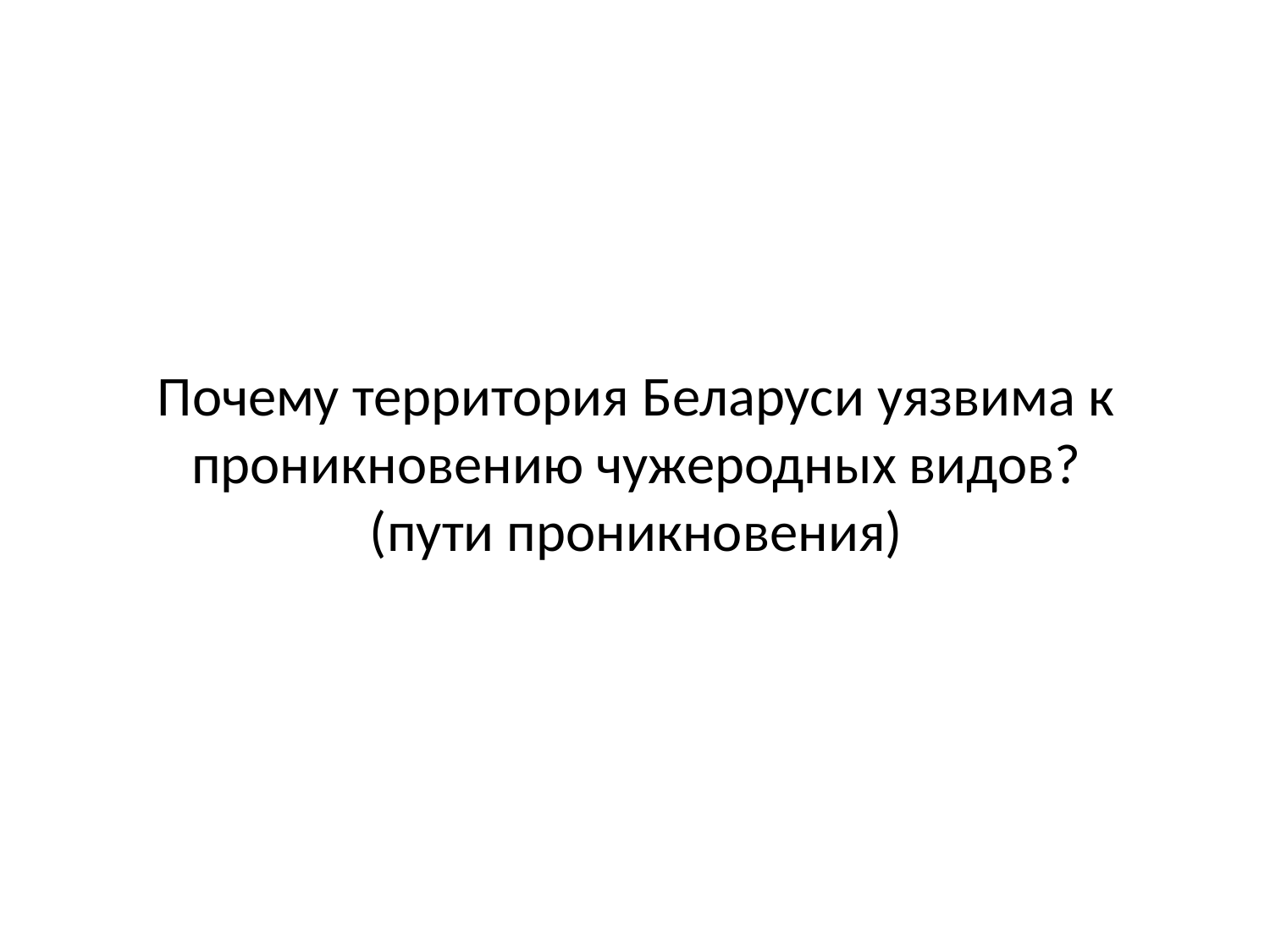

# Почему территория Беларуси уязвима к проникновению чужеродных видов? (пути проникновения)